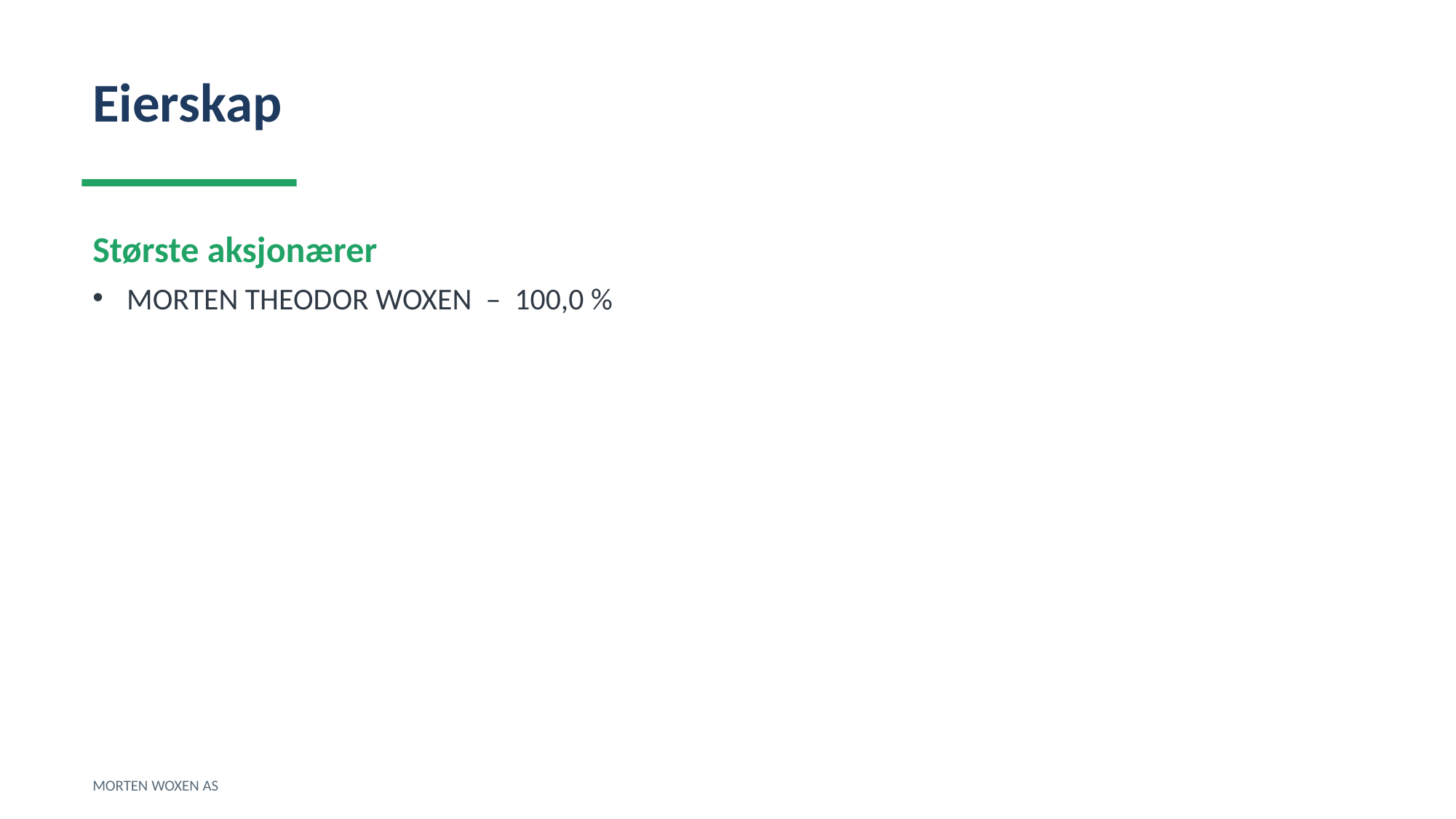

Eierskap

Største aksjonærer
MORTEN THEODOR WOXEN  –  100,0 %
MORTEN WOXEN AS